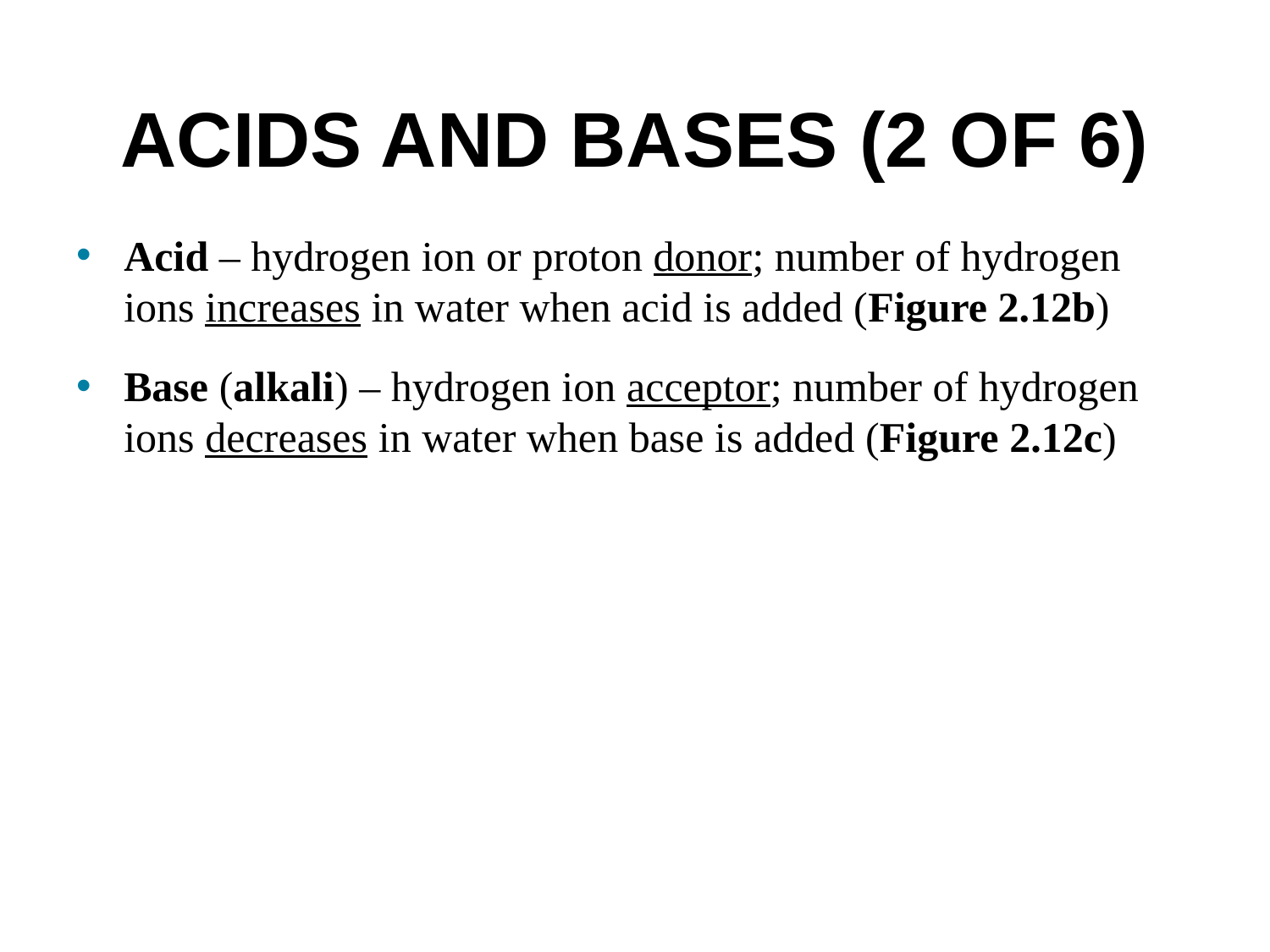

# Acids and Bases (2 of 6)
Acid – hydrogen ion or proton donor; number of hydrogen ions increases in water when acid is added (Figure 2.12b)
Base (alkali) – hydrogen ion acceptor; number of hydrogen ions decreases in water when base is added (Figure 2.12c)